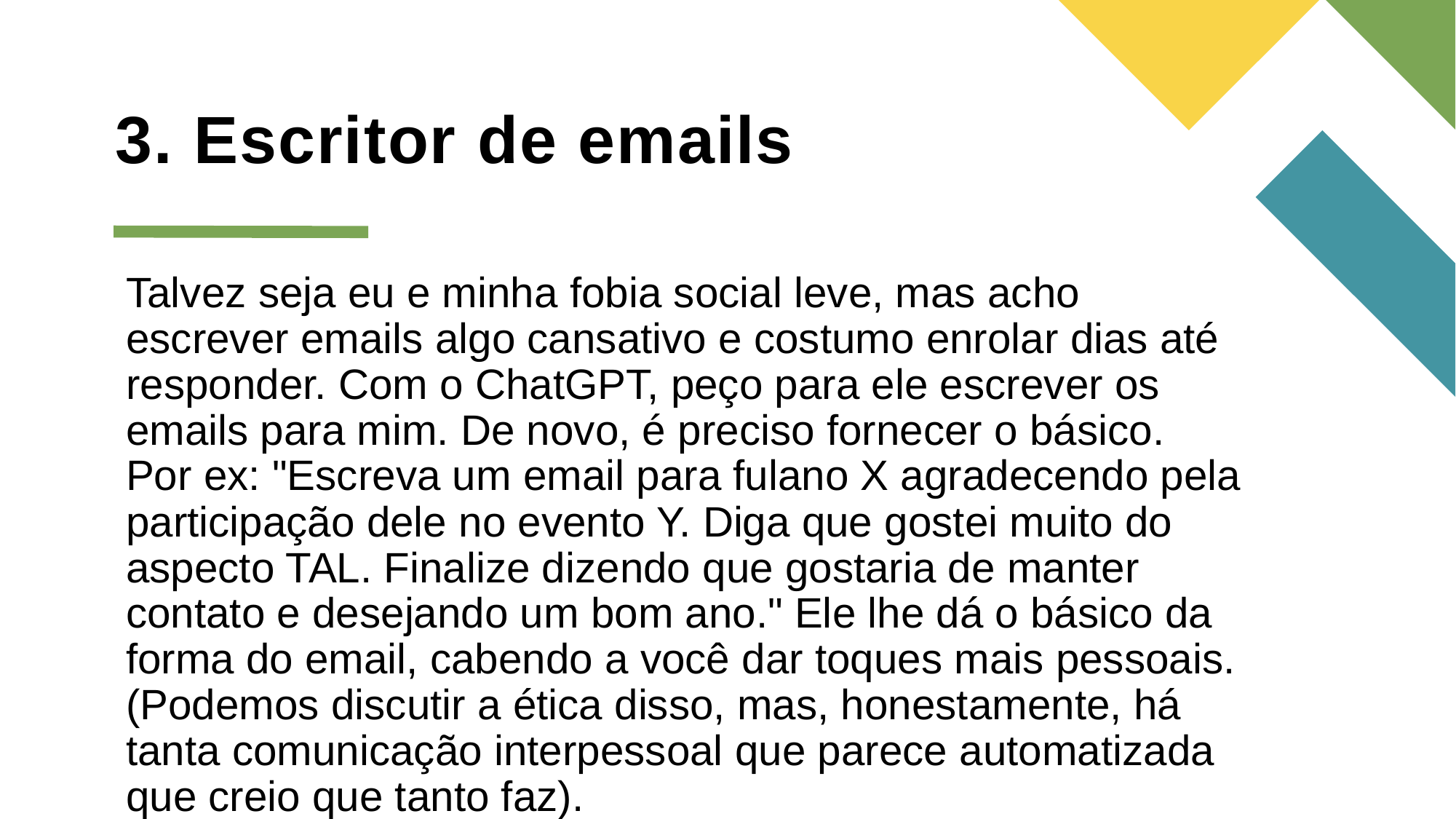

# 3. Escritor de emails
Talvez seja eu e minha fobia social leve, mas acho escrever emails algo cansativo e costumo enrolar dias até responder. Com o ChatGPT, peço para ele escrever os emails para mim. De novo, é preciso fornecer o básico. Por ex: "Escreva um email para fulano X agradecendo pela participação dele no evento Y. Diga que gostei muito do aspecto TAL. Finalize dizendo que gostaria de manter contato e desejando um bom ano." Ele lhe dá o básico da forma do email, cabendo a você dar toques mais pessoais. (Podemos discutir a ética disso, mas, honestamente, há tanta comunicação interpessoal que parece automatizada que creio que tanto faz).